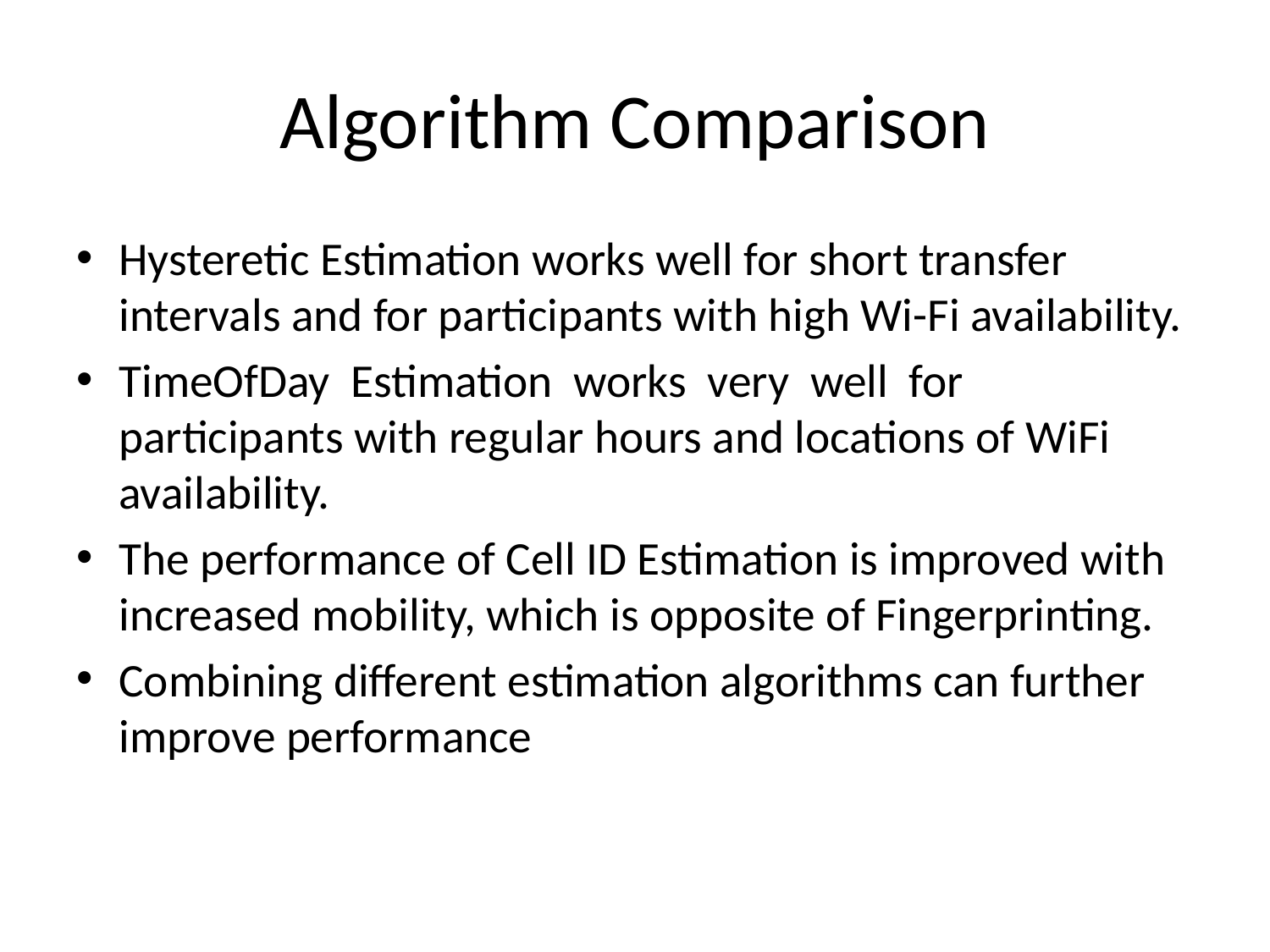

# Algorithm Comparison
Hysteretic Estimation works well for short transfer intervals and for participants with high Wi-Fi availability.
TimeOfDay  Estimation  works  very  well  for participants with regular hours and locations of WiFi availability.
The performance of Cell ID Estimation is improved with increased mobility, which is opposite of Fingerprinting.
Combining different estimation algorithms can further improve performance